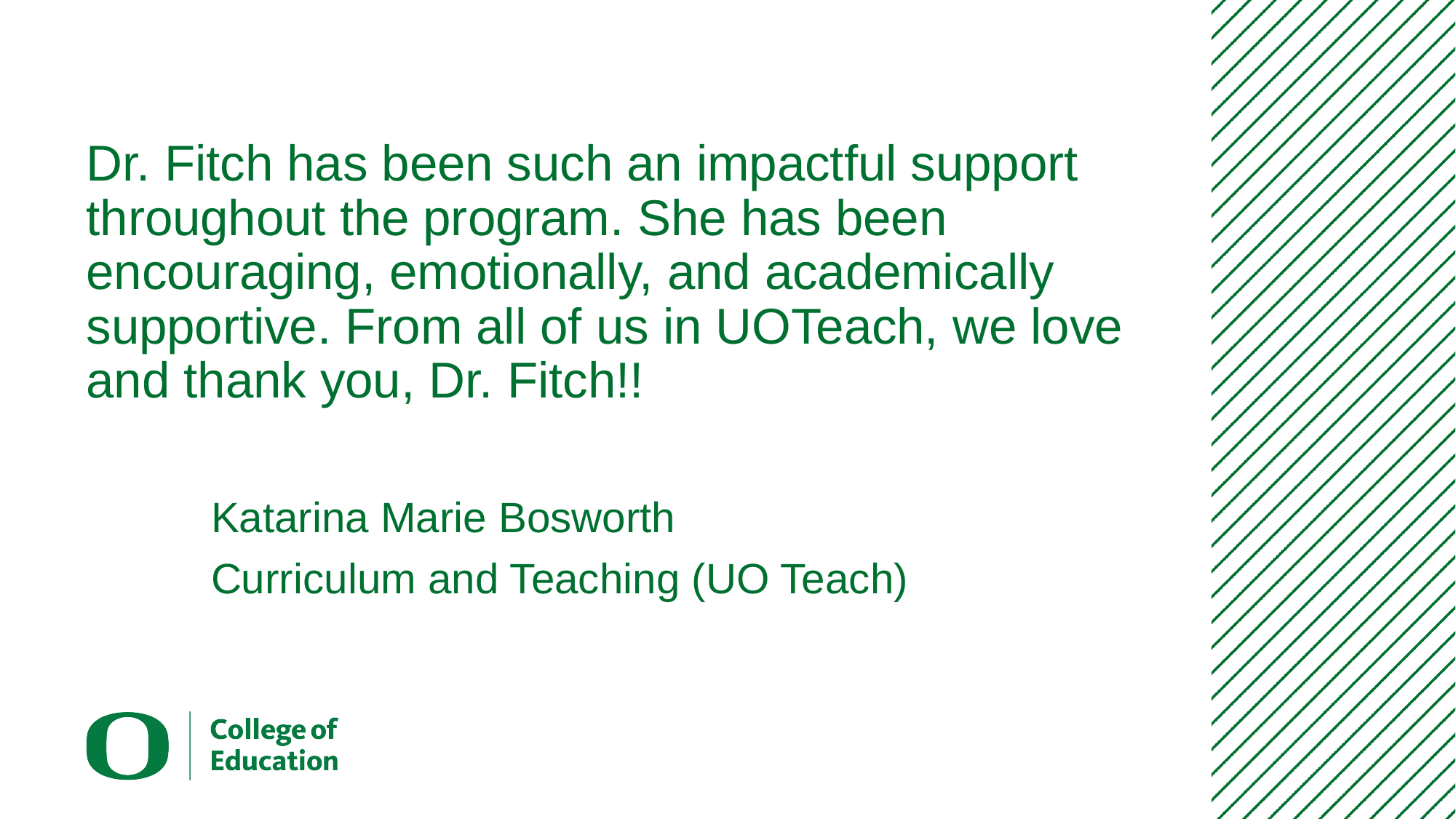

# Dr. Fitch has been such an impactful support throughout the program. She has been encouraging, emotionally, and academically supportive. From all of us in UOTeach, we love and thank you, Dr. Fitch!!
Katarina Marie Bosworth
Curriculum and Teaching (UO Teach)